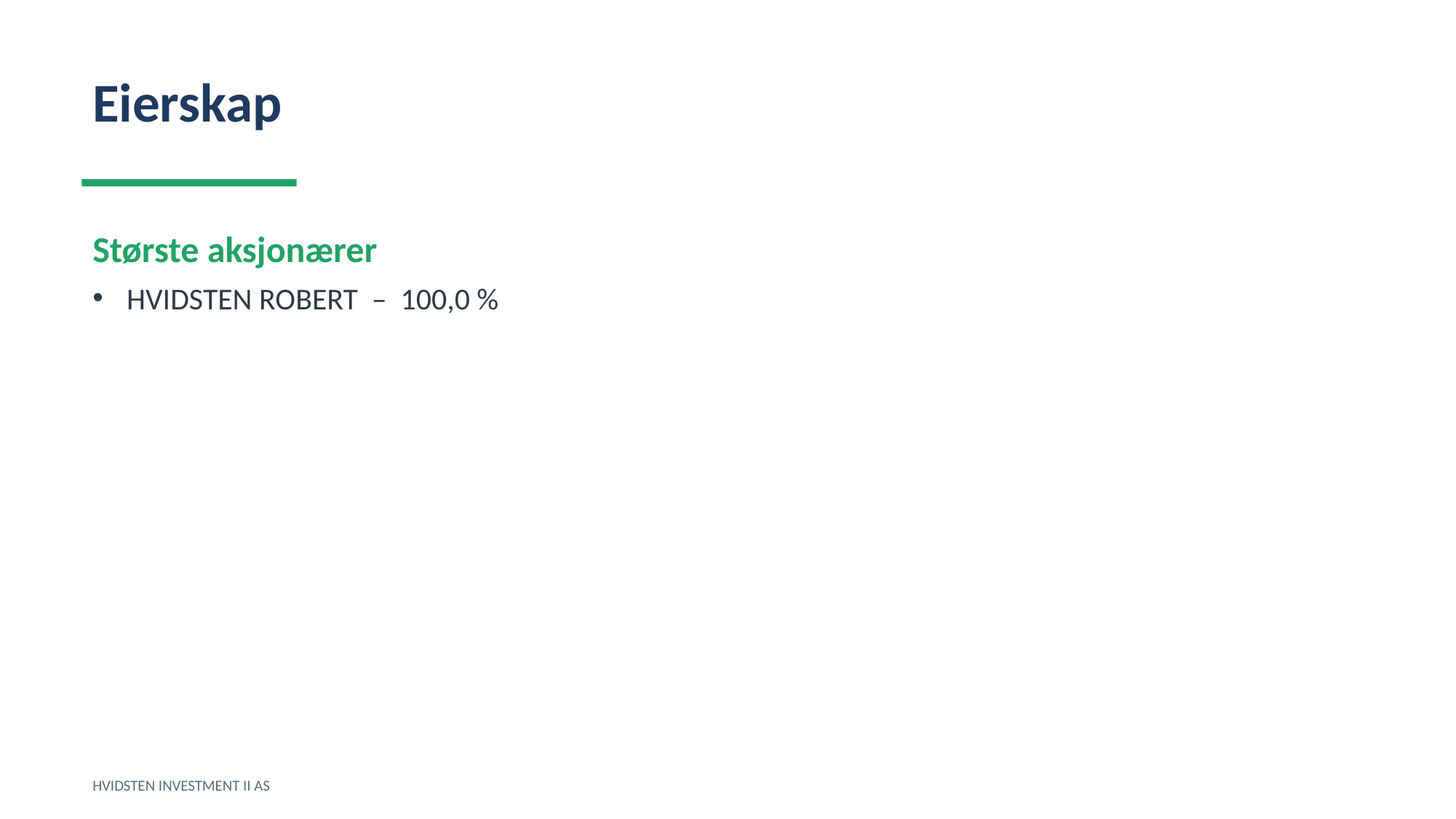

Eierskap

Største aksjonærer
HVIDSTEN ROBERT  –  100,0 %
HVIDSTEN INVESTMENT II AS